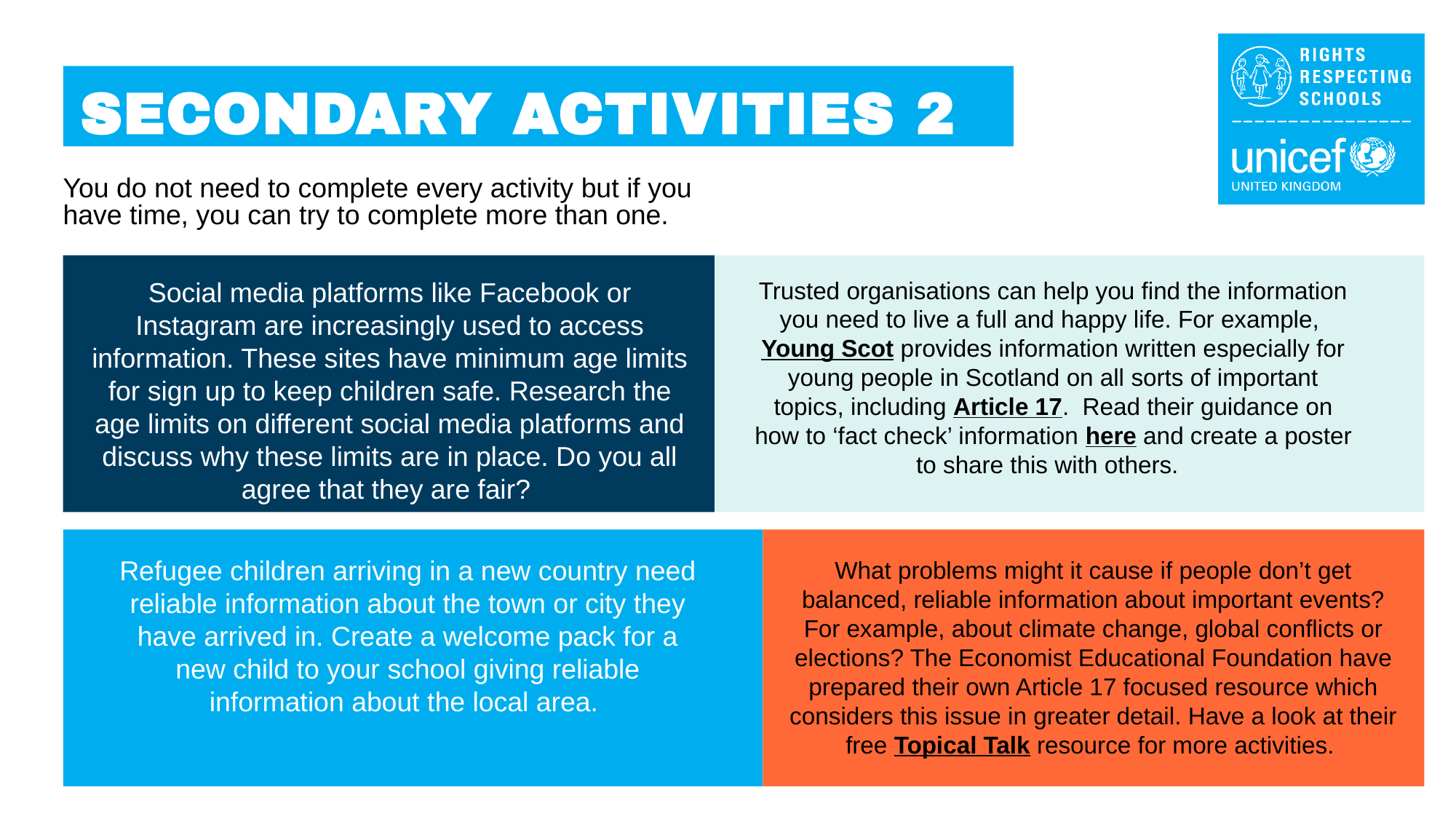

SECONDARY ACTIVITIES 2
You do not need to complete every activity but if you have time, you can try to complete more than one.

Social media platforms like Facebook or Instagram are increasingly used to access information. These sites have minimum age limits for sign up to keep children safe. Research the age limits on different social media platforms and discuss why these limits are in place. Do you all agree that they are fair?
Trusted organisations can help you find the information you need to live a full and happy life. For example, Young Scot provides information written especially for young people in Scotland on all sorts of important topics, including Article 17.  Read their guidance on how to ‘fact check’ information here and create a poster to share this with others.

Refugee children arriving in a new country need reliable information about the town or city they have arrived in. Create a welcome pack for a new child to your school giving reliable information about the local area.
What problems might it cause if people don’t get balanced, reliable information about important events? For example, about climate change, global conflicts or elections? The Economist Educational Foundation have prepared their own Article 17 focused resource which considers this issue in greater detail. Have a look at their free Topical Talk resource for more activities.